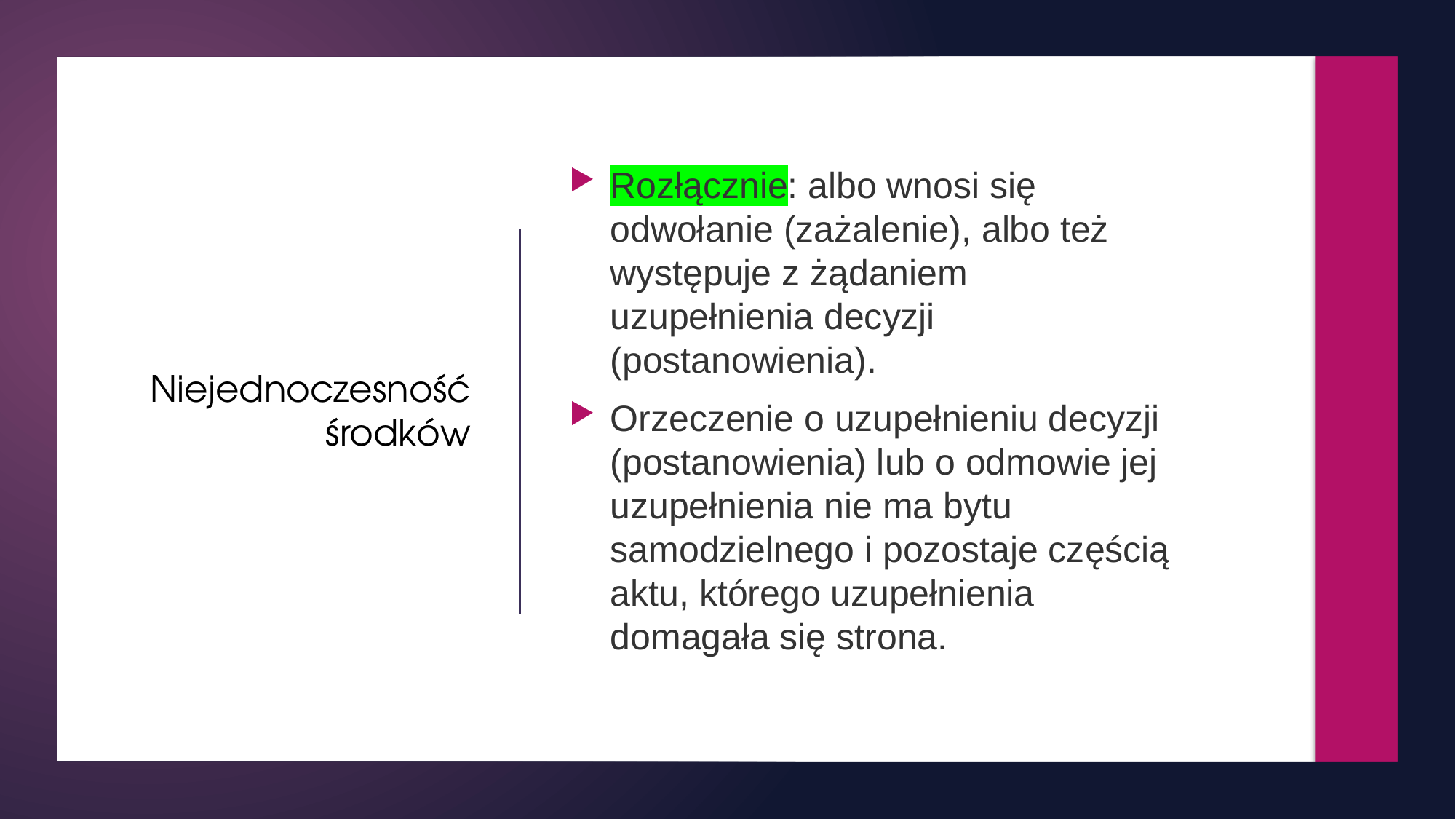

Rozłącznie: albo wnosi się odwołanie (zażalenie), albo też występuje z żądaniem uzupełnienia decyzji (postanowienia).
Orzeczenie o uzupełnieniu decyzji (postanowienia) lub o odmowie jej uzupełnienia nie ma bytu samodzielnego i pozostaje częścią aktu, którego uzupełnienia domagała się strona.
# Niejednoczesność środków